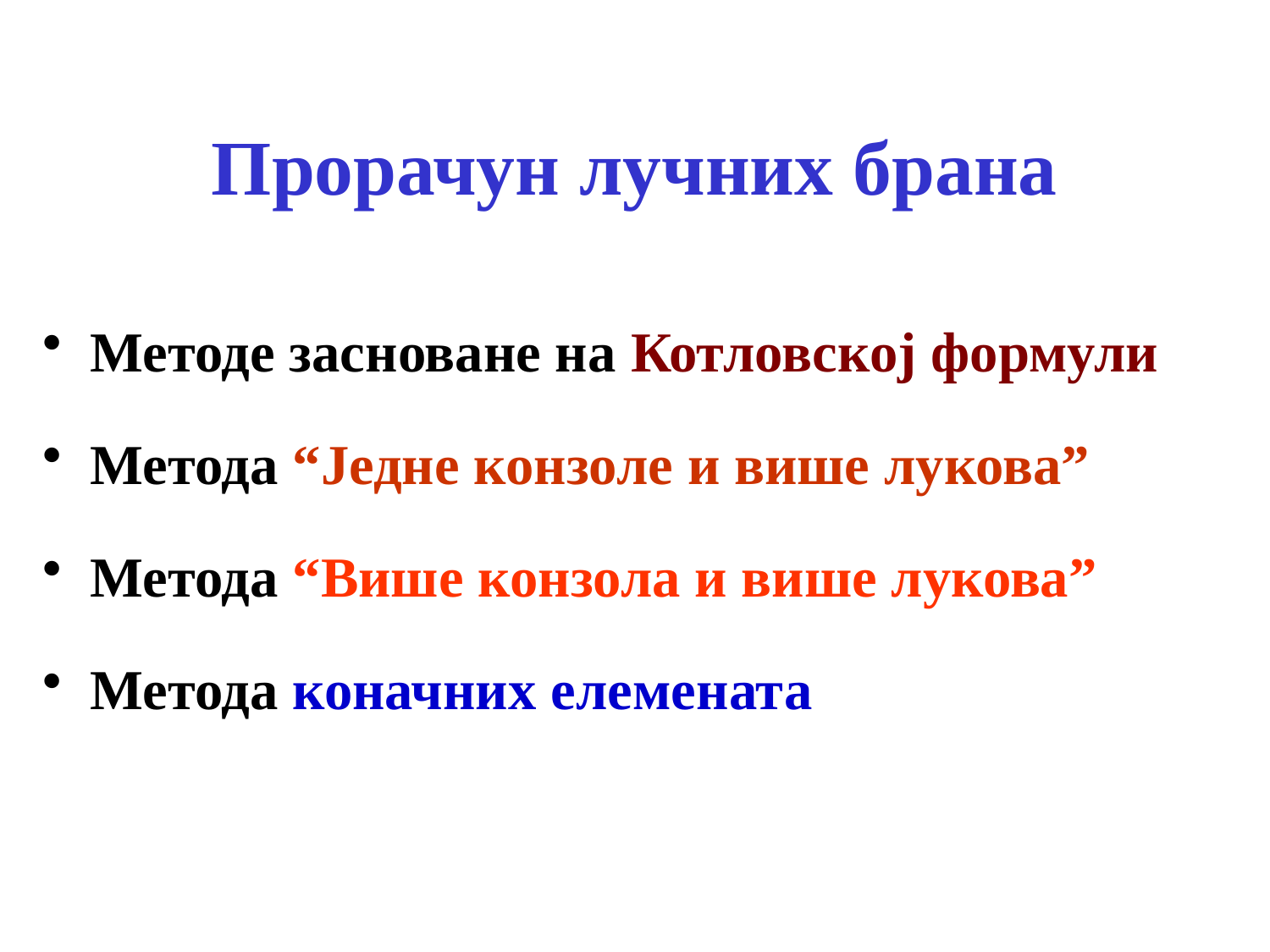

Прорачун лучних брана
Методе засноване на Котловској формули
Метода “Једне конзоле и више лукова”
Метода “Више конзола и више лукова”
Метода коначних елемената